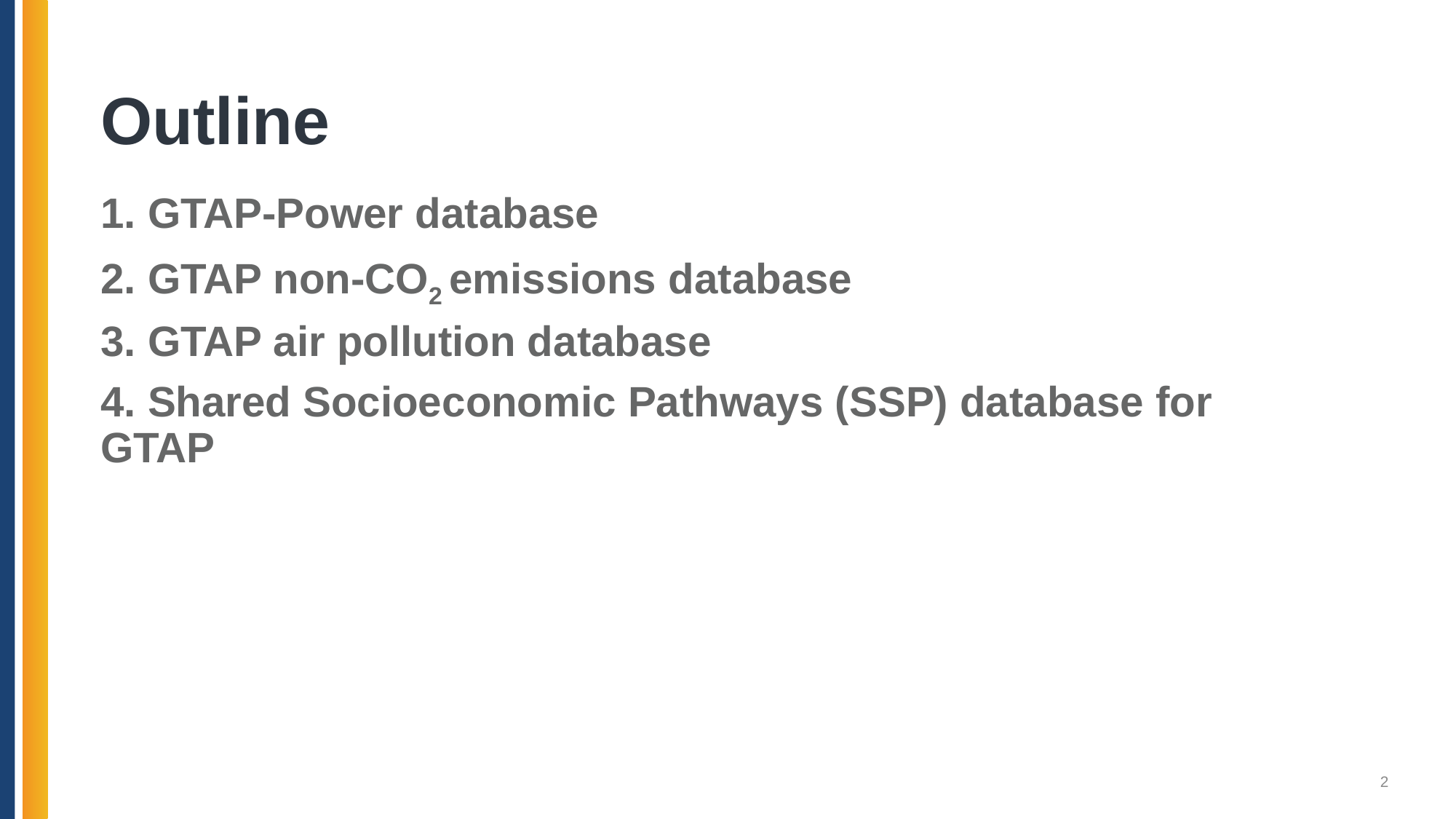

# Outline
1. GTAP-Power database
2. GTAP non-CO2 emissions database
3. GTAP air pollution database
4. Shared Socioeconomic Pathways (SSP) database for GTAP
2